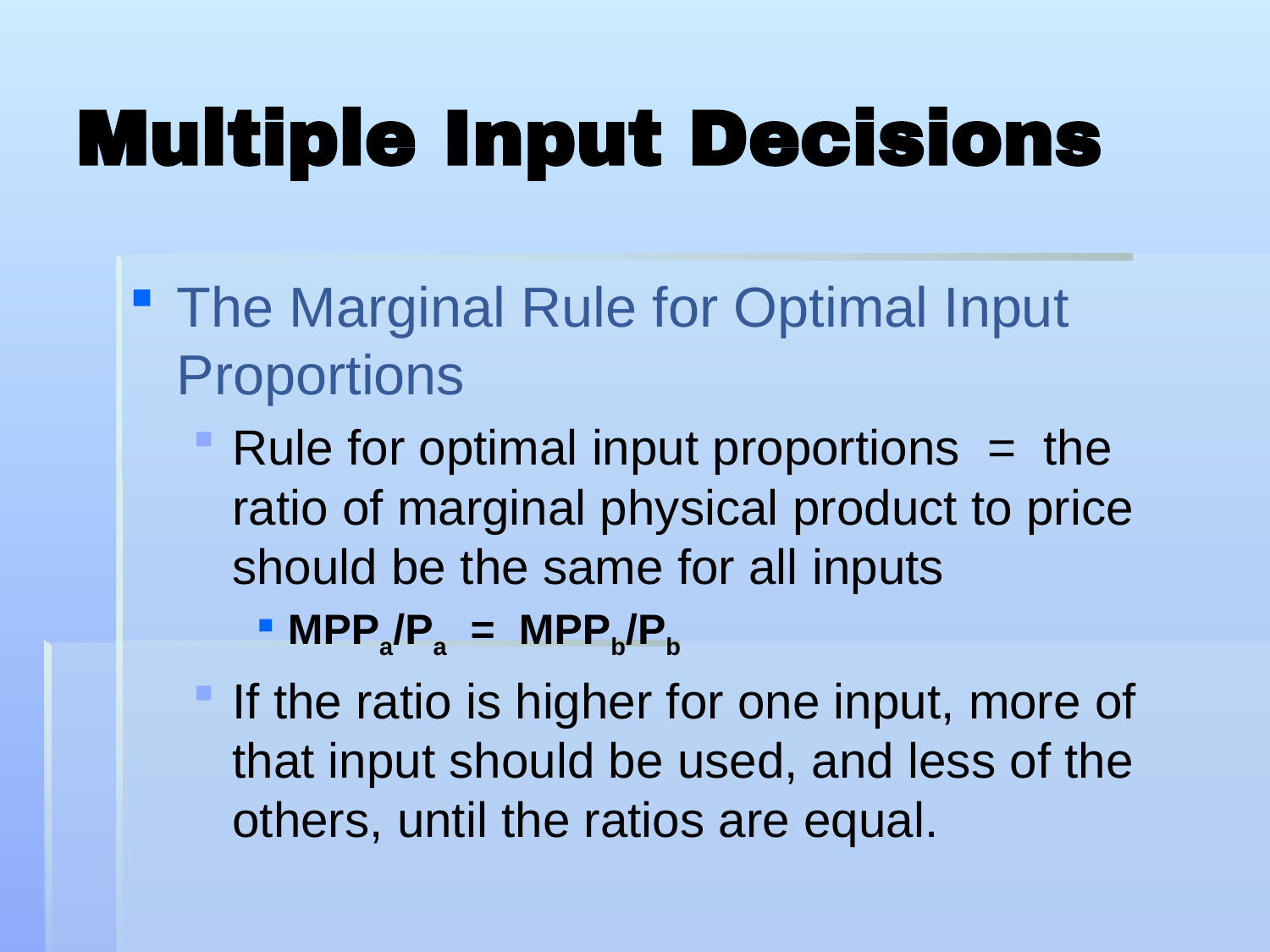

# Multiple Input Decisions
The Marginal Rule for Optimal Input Proportions
Rule for optimal input proportions  =  the ratio of marginal physical product to price should be the same for all inputs
MPPa/Pa  =  MPPb/Pb
If the ratio is higher for one input, more of that input should be used, and less of the others, until the ratios are equal.